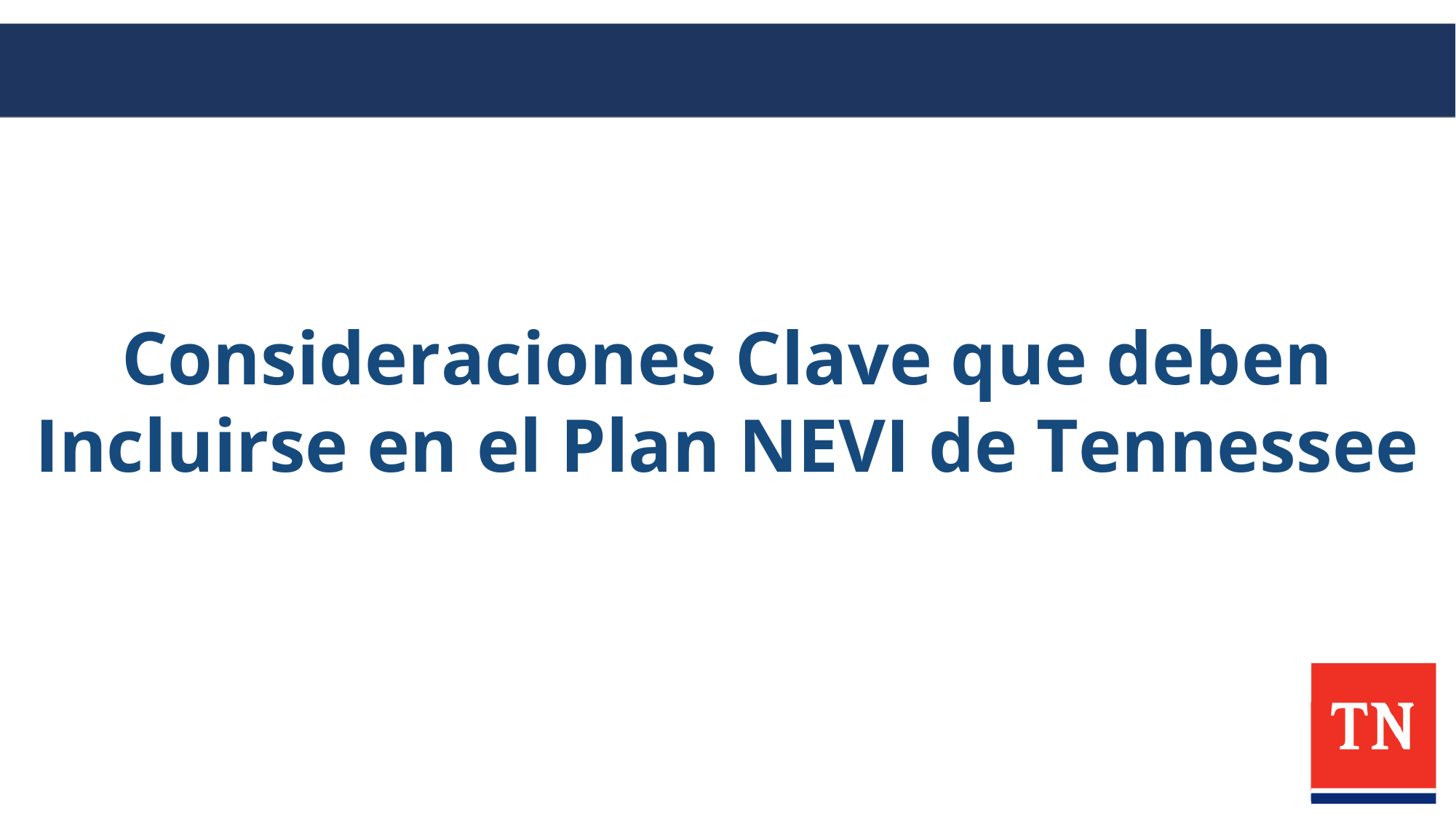

Consideraciones Clave que deben Incluirse en el Plan NEVI de Tennessee